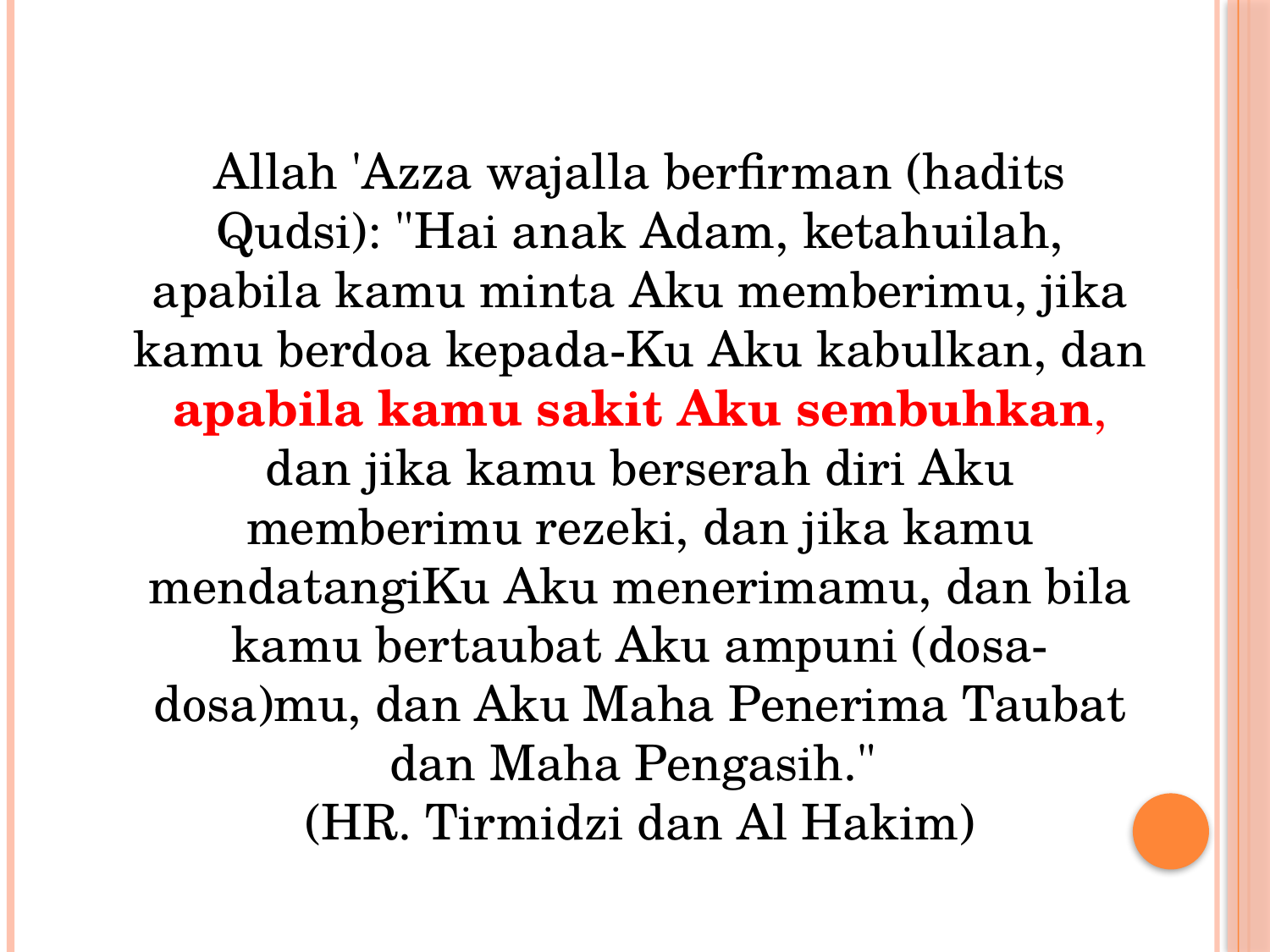

Allah 'Azza wajalla berfirman (hadits Qudsi): "Hai anak Adam, ketahuilah, apabila kamu minta Aku memberimu, jika kamu berdoa kepada-Ku Aku kabulkan, dan apabila kamu sakit Aku sembuhkan, dan jika kamu berserah diri Aku memberimu rezeki, dan jika kamu mendatangiKu Aku menerimamu, dan bila kamu bertaubat Aku ampuni (dosa-dosa)mu, dan Aku Maha Penerima Taubat dan Maha Pengasih."
(HR. Tirmidzi dan Al Hakim)